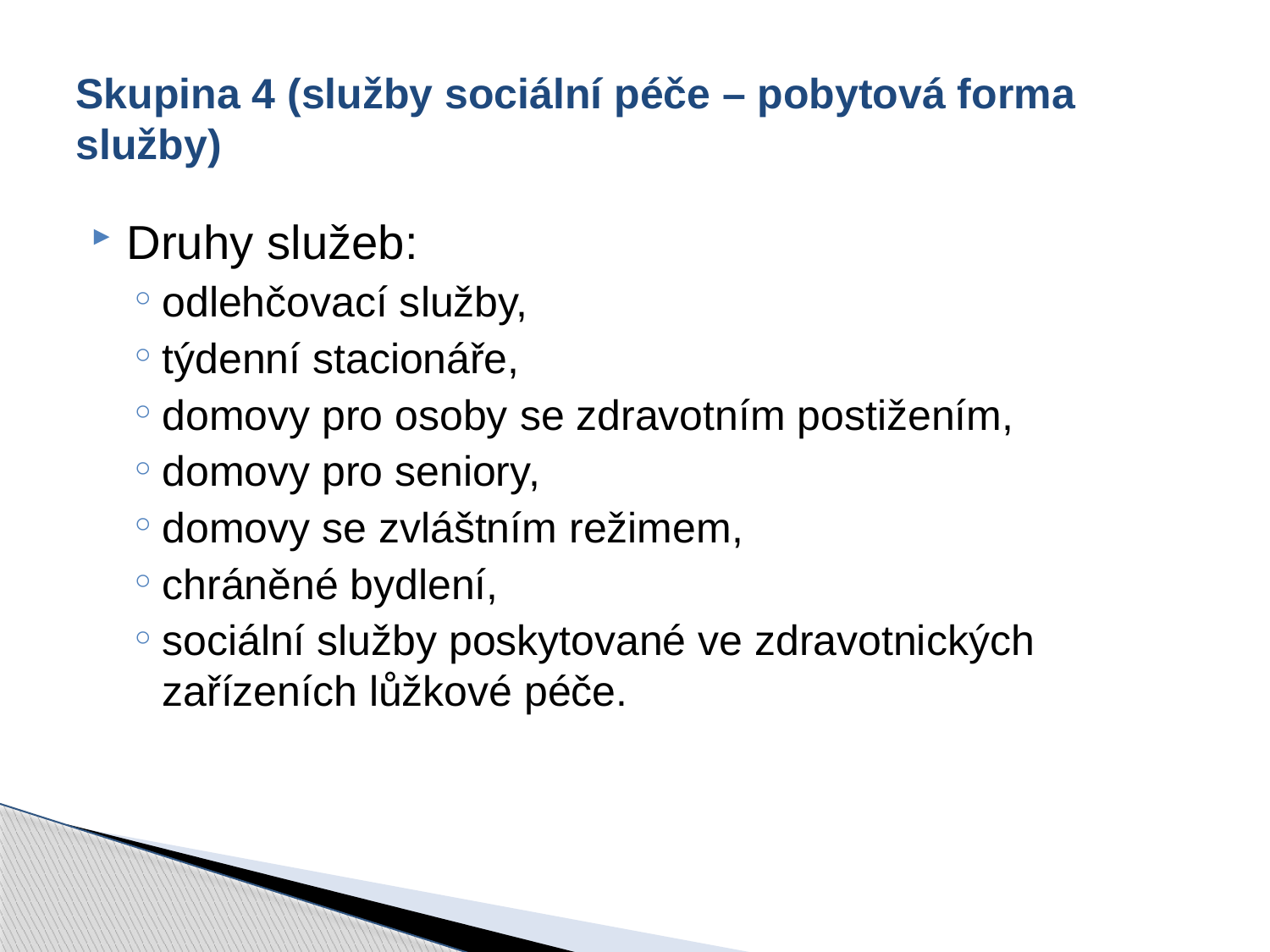

# Skupina 4 (služby sociální péče – pobytová forma služby)
Druhy služeb:
odlehčovací služby,
týdenní stacionáře,
domovy pro osoby se zdravotním postižením,
domovy pro seniory,
domovy se zvláštním režimem,
chráněné bydlení,
sociální služby poskytované ve zdravotnických zařízeních lůžkové péče.